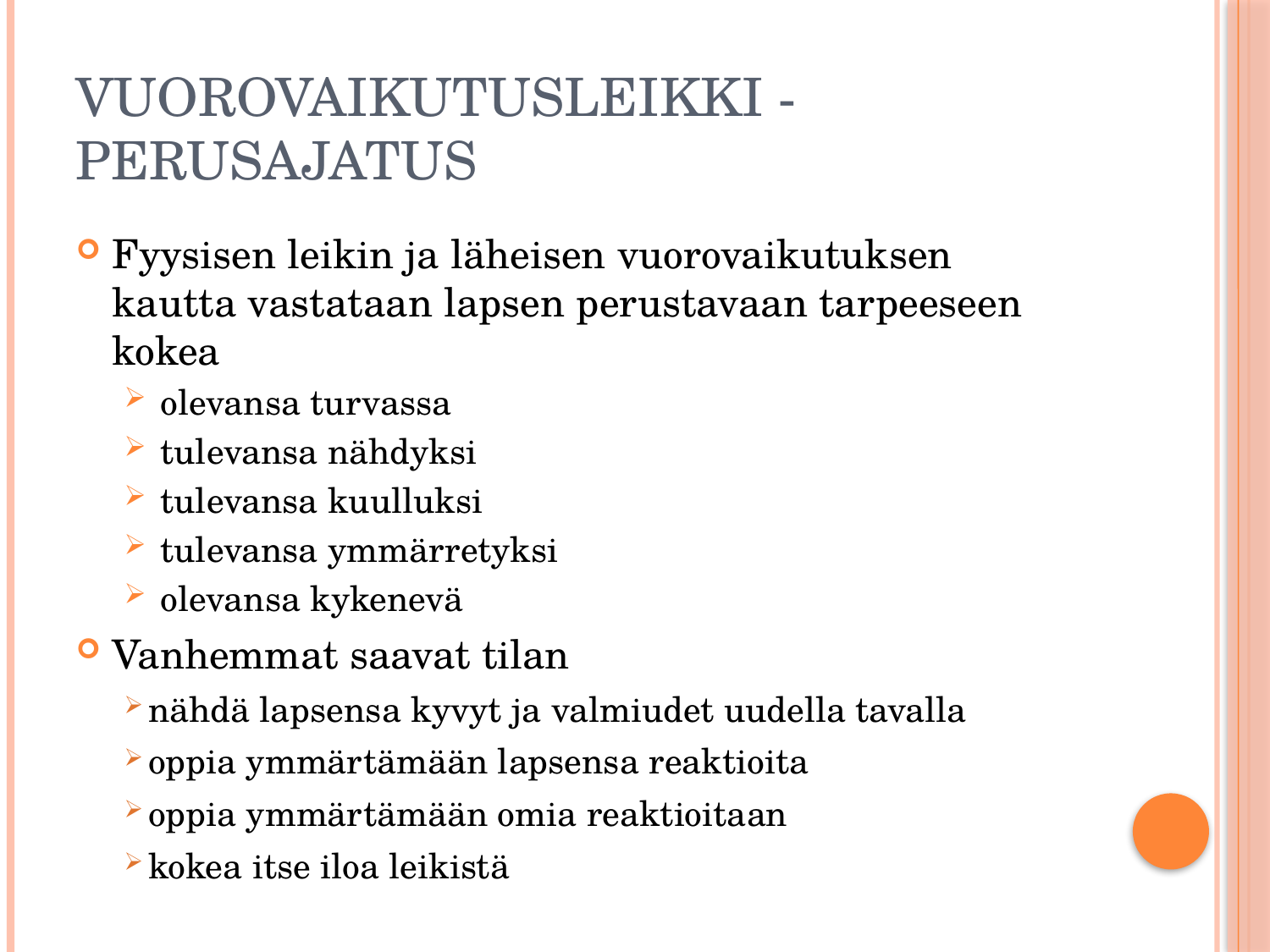

# Vuorovaikutusleikki - perusajatus
Fyysisen leikin ja läheisen vuorovaikutuksen kautta vastataan lapsen perustavaan tarpeeseen kokea
olevansa turvassa
tulevansa nähdyksi
tulevansa kuulluksi
tulevansa ymmärretyksi
olevansa kykenevä
Vanhemmat saavat tilan
nähdä lapsensa kyvyt ja valmiudet uudella tavalla
oppia ymmärtämään lapsensa reaktioita
oppia ymmärtämään omia reaktioitaan
kokea itse iloa leikistä